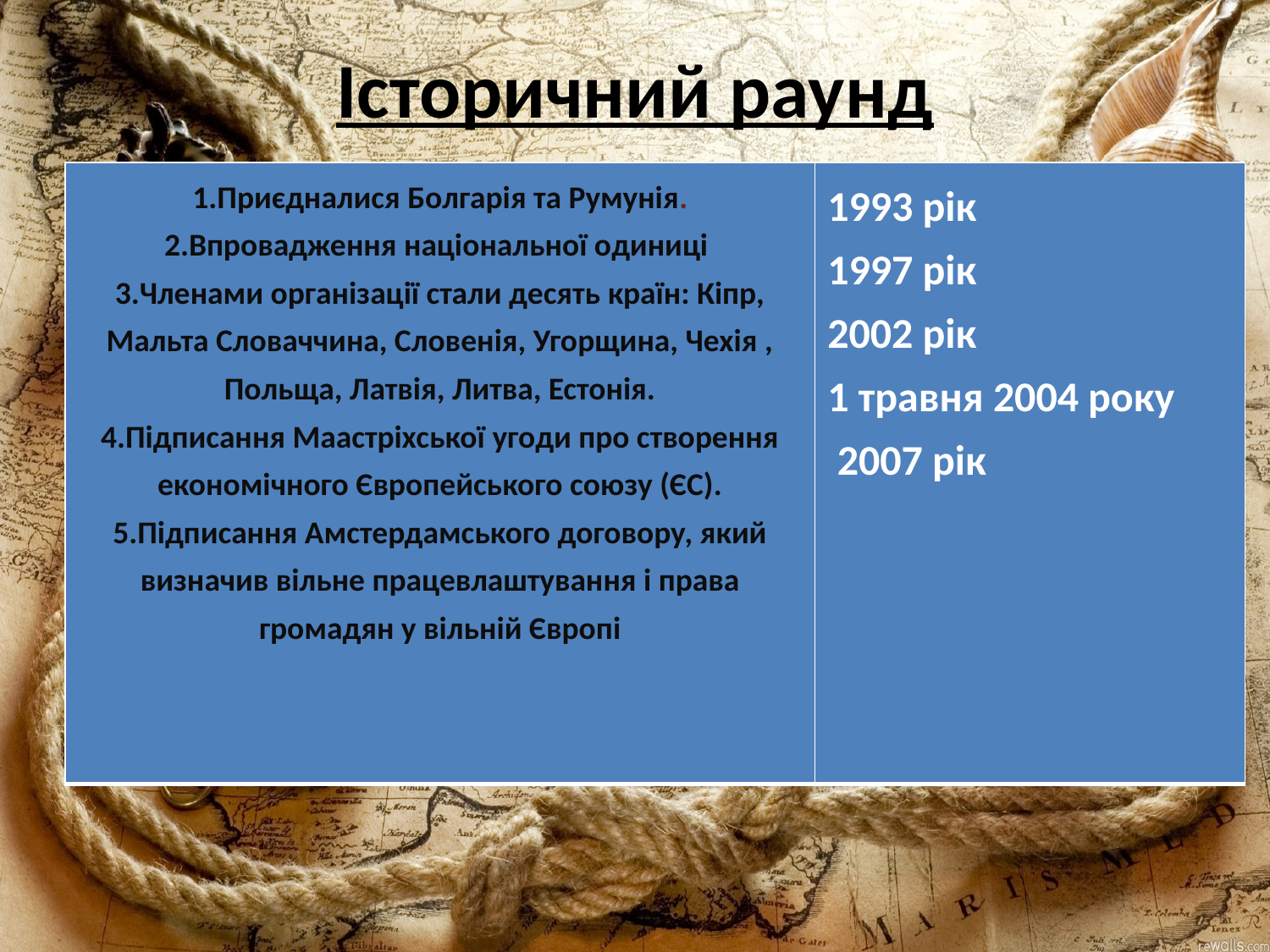

# Історичний раунд
| 1.Приєдналися Болгарія та Румунія. 2.Впровадження національної одиниці 3.Членами організації стали десять країн: Кіпр, Мальта Словаччина, Словенія, Угорщина, Чехія , Польща, Латвія, Литва, Естонія. 4.Підписання Маастріхської угоди про створення економічного Європейського союзу (ЄС). 5.Підписання Амстердамського договору, який визначив вільне працевлаштування і права громадян у вільній Європі | 1993 рік 1997 рік 2002 рік 1 травня 2004 року 2007 рік |
| --- | --- |

1.Приєдналися Болгарія та Румунія.
2.Впровадження національної одиниці
3.Членами організації стали десять країн: Кіпр, Мальта Словаччина, Словенія, Угорщина, Чехія , Польща, Латвія, Литва, Естонія.
4.Підписання Маастріхської угоди про створення економічного Європейського союзу (ЄС).